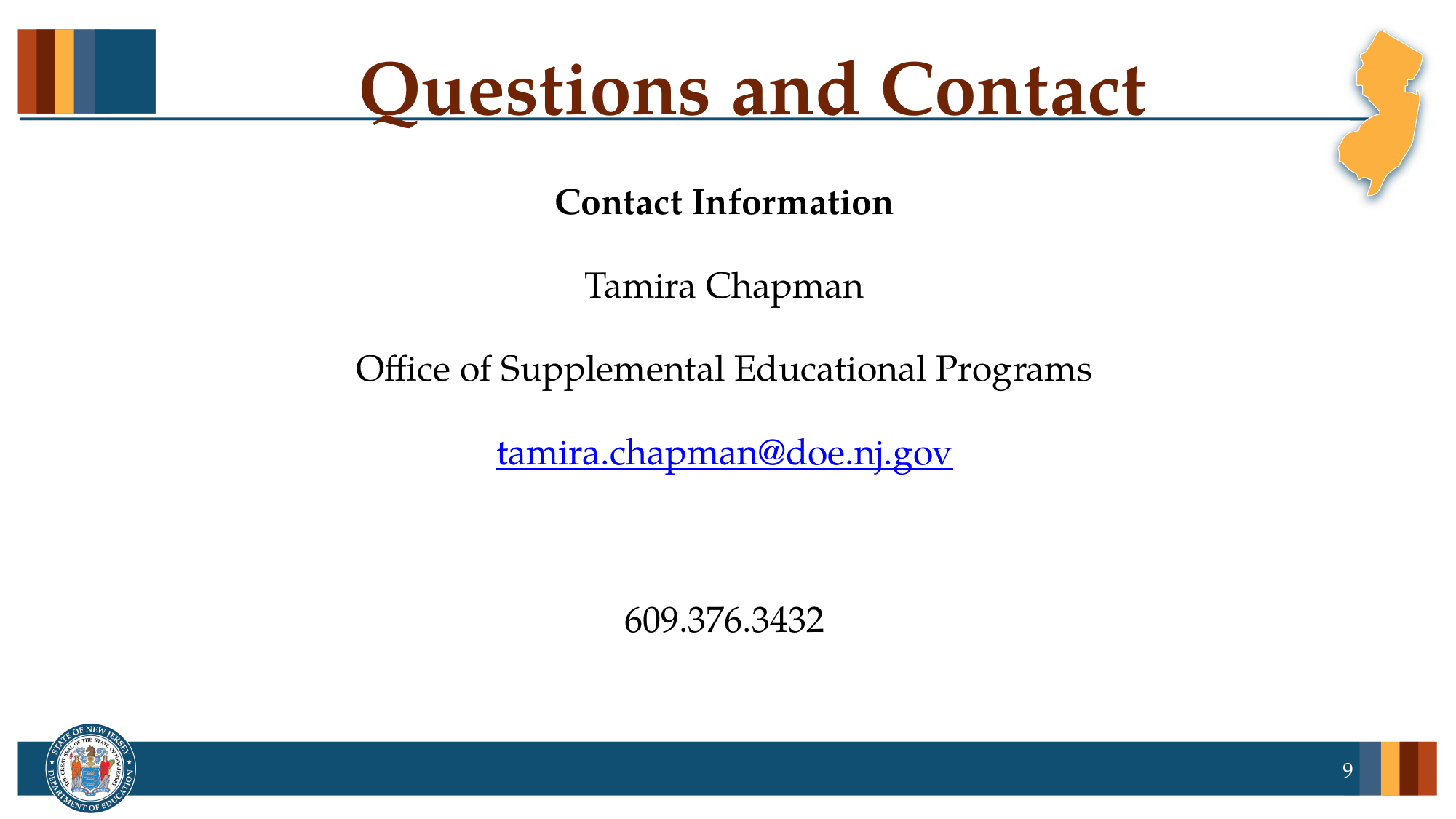

# Questions and Contact
Contact Information
Tamira Chapman
Office of Supplemental Educational Programs
tamira.chapman@doe.nj.gov

609.376.3432
9